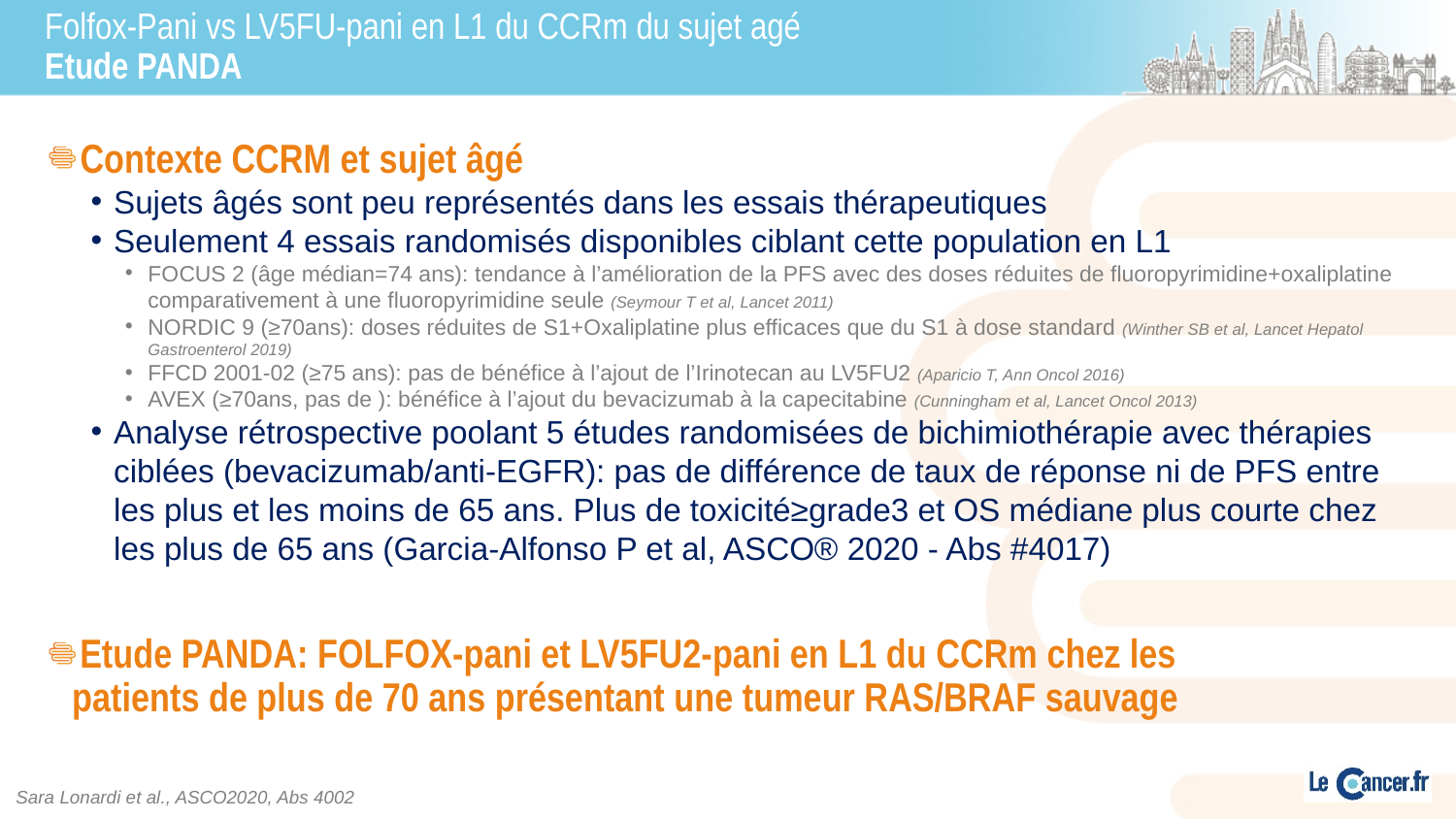

# Folfox-Pani vs LV5FU-pani en L1 du CCRm du sujet agé Etude PANDA
Contexte CCRM et sujet âgé
Sujets âgés sont peu représentés dans les essais thérapeutiques
Seulement 4 essais randomisés disponibles ciblant cette population en L1
FOCUS 2 (âge médian=74 ans): tendance à l’amélioration de la PFS avec des doses réduites de fluoropyrimidine+oxaliplatine comparativement à une fluoropyrimidine seule (Seymour T et al, Lancet 2011)
NORDIC 9 (≥70ans): doses réduites de S1+Oxaliplatine plus efficaces que du S1 à dose standard (Winther SB et al, Lancet Hepatol Gastroenterol 2019)
FFCD 2001-02 (≥75 ans): pas de bénéfice à l’ajout de l’Irinotecan au LV5FU2 (Aparicio T, Ann Oncol 2016)
AVEX (≥70ans, pas de ): bénéfice à l’ajout du bevacizumab à la capecitabine (Cunningham et al, Lancet Oncol 2013)
Analyse rétrospective poolant 5 études randomisées de bichimiothérapie avec thérapies ciblées (bevacizumab/anti-EGFR): pas de différence de taux de réponse ni de PFS entre les plus et les moins de 65 ans. Plus de toxicité≥grade3 et OS médiane plus courte chez les plus de 65 ans (Garcia-Alfonso P et al, ASCO® 2020 - Abs #4017)

Etude PANDA: FOLFOX-pani et LV5FU2-pani en L1 du CCRm chez les patients de plus de 70 ans présentant une tumeur RAS/BRAF sauvage
Sara Lonardi et al., ASCO2020, Abs 4002